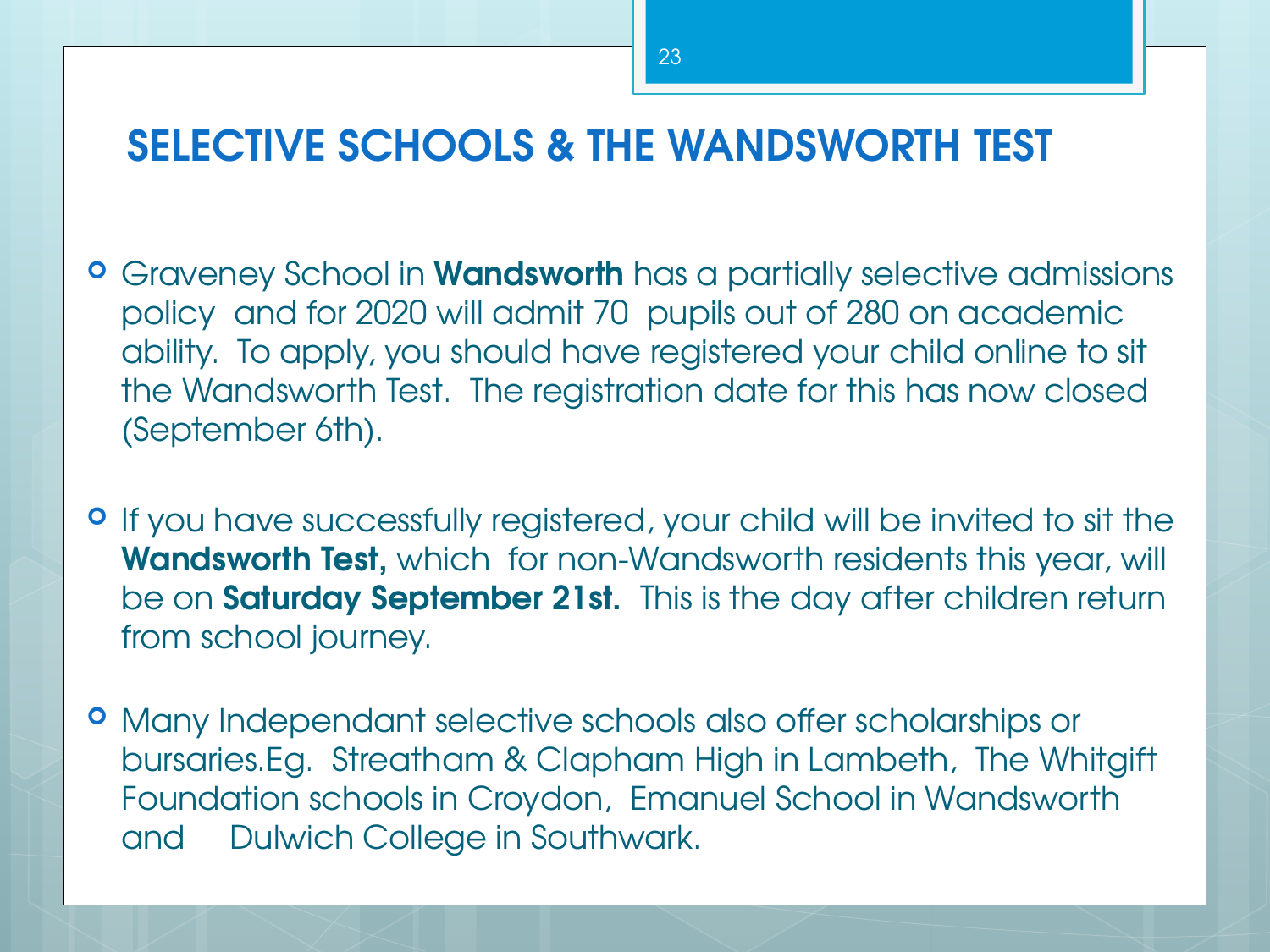

23
# SELECTIVE SCHOOLS & THE WANDSWORTH TEST

Graveney School in Wandsworth has a partially selective admissions policy  and for 2020 will admit 70  pupils out of 280 on academic ability.  To apply, you should have registered your child online to sit the Wandsworth Test.  The registration date for this has now closed (September 6th).

If you have successfully registered, your child will be invited to sit the Wandsworth Test, which  for non-Wandsworth residents this year, will be on Saturday September 21st.  This is the day after children return from school journey.

Many Independant selective schools also offer scholarships or bursaries.Eg.  Streatham & Clapham High in Lambeth,  The Whitgift Foundation schools in Croydon,  Emanuel School in Wandsworth and     Dulwich College in Southwark.